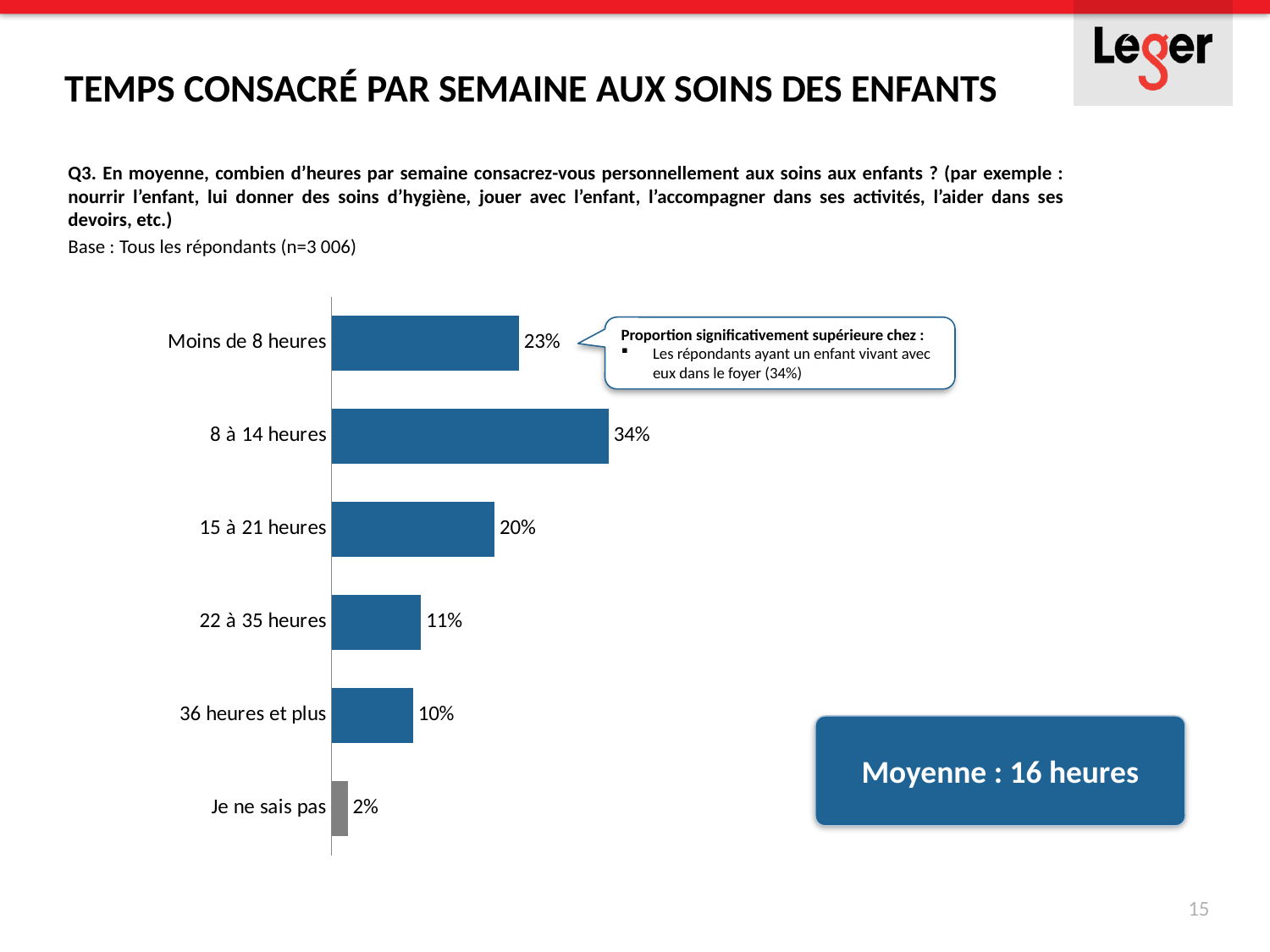

Temps consacré par semaine aux soins des enfants
Q3. En moyenne, combien d’heures par semaine consacrez-vous personnellement aux soins aux enfants ? (par exemple : nourrir l’enfant, lui donner des soins d’hygiène, jouer avec l’enfant, l’accompagner dans ses activités, l’aider dans ses devoirs, etc.)
Base : Tous les répondants (n=3 006)

### Chart

| Category | Série 1 |
|---|---|
| Moins de 8 heures | 0.23 |
| 8 à 14 heures | 0.34 |
| 15 à 21 heures | 0.2 |
| 22 à 35 heures | 0.11 |
| 36 heures et plus | 0.1 |
| Je ne sais pas | 0.02 |
Proportion significativement supérieure chez :
Les répondants ayant un enfant vivant avec eux dans le foyer (34%)
Moyenne : 16 heures
15